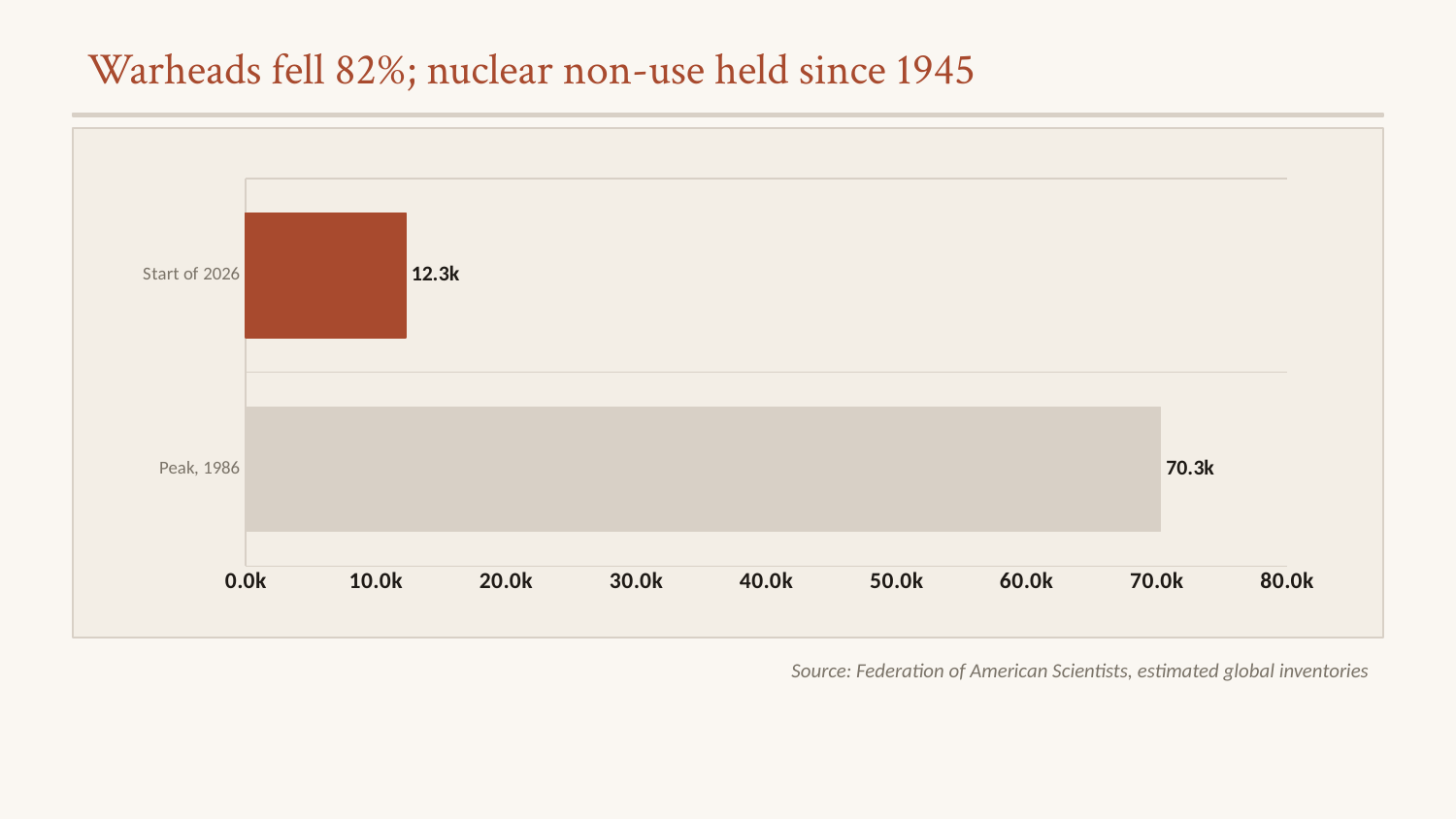

Warheads fell 82%; nuclear non-use held since 1945

### Chart

| Category |  |
|---|---|
| Peak, 1986 | 70.3 |
| Start of 2026 | 12.321 |
Source: Federation of American Scientists, estimated global inventories